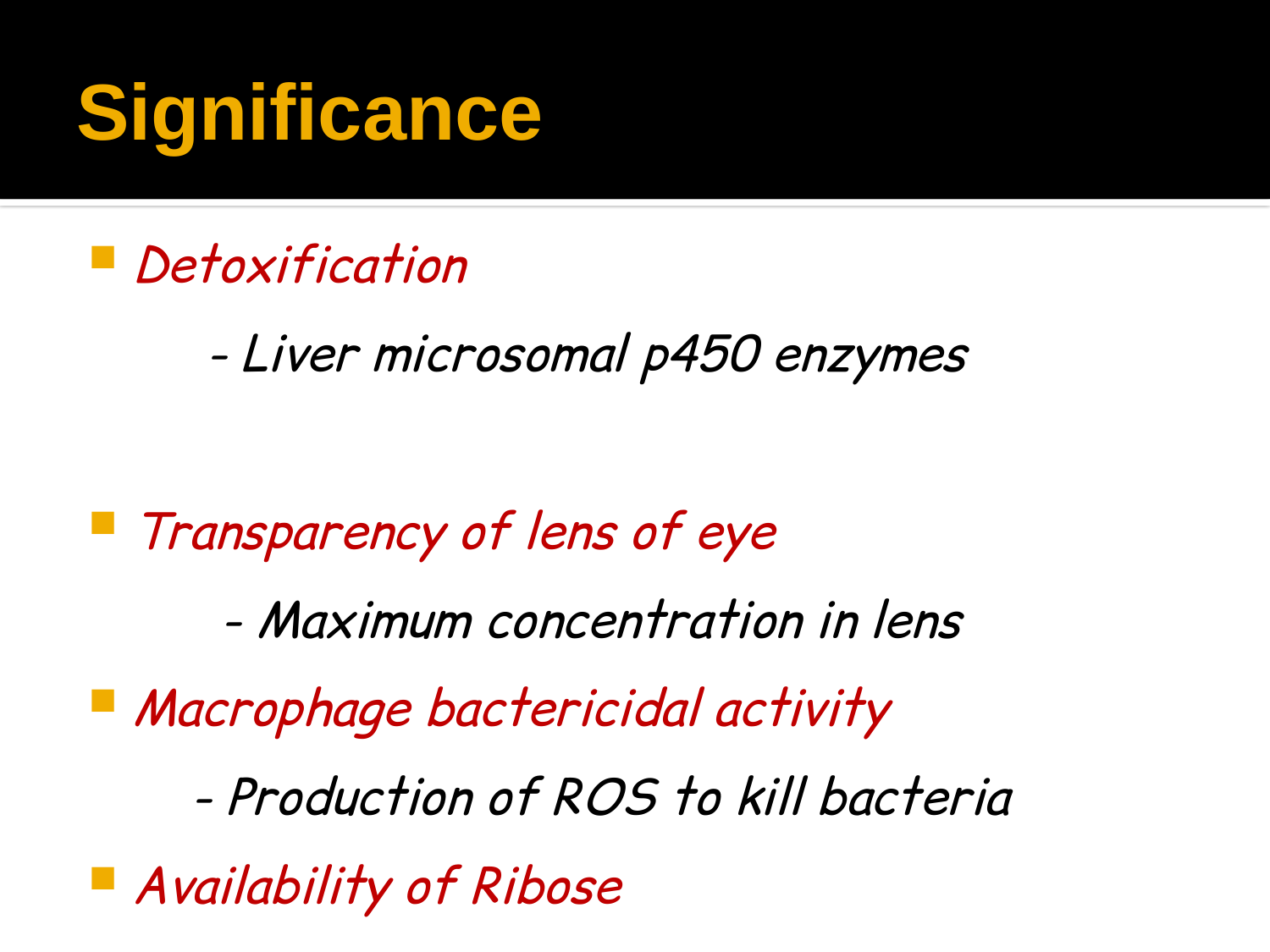

# Significance
Detoxification
     - Liver microsomal p450 enzymes

Transparency of lens of eye
      - Maximum concentration in lens
Macrophage bactericidal activity
    - Production of ROS to kill bacteria
Availability of Ribose